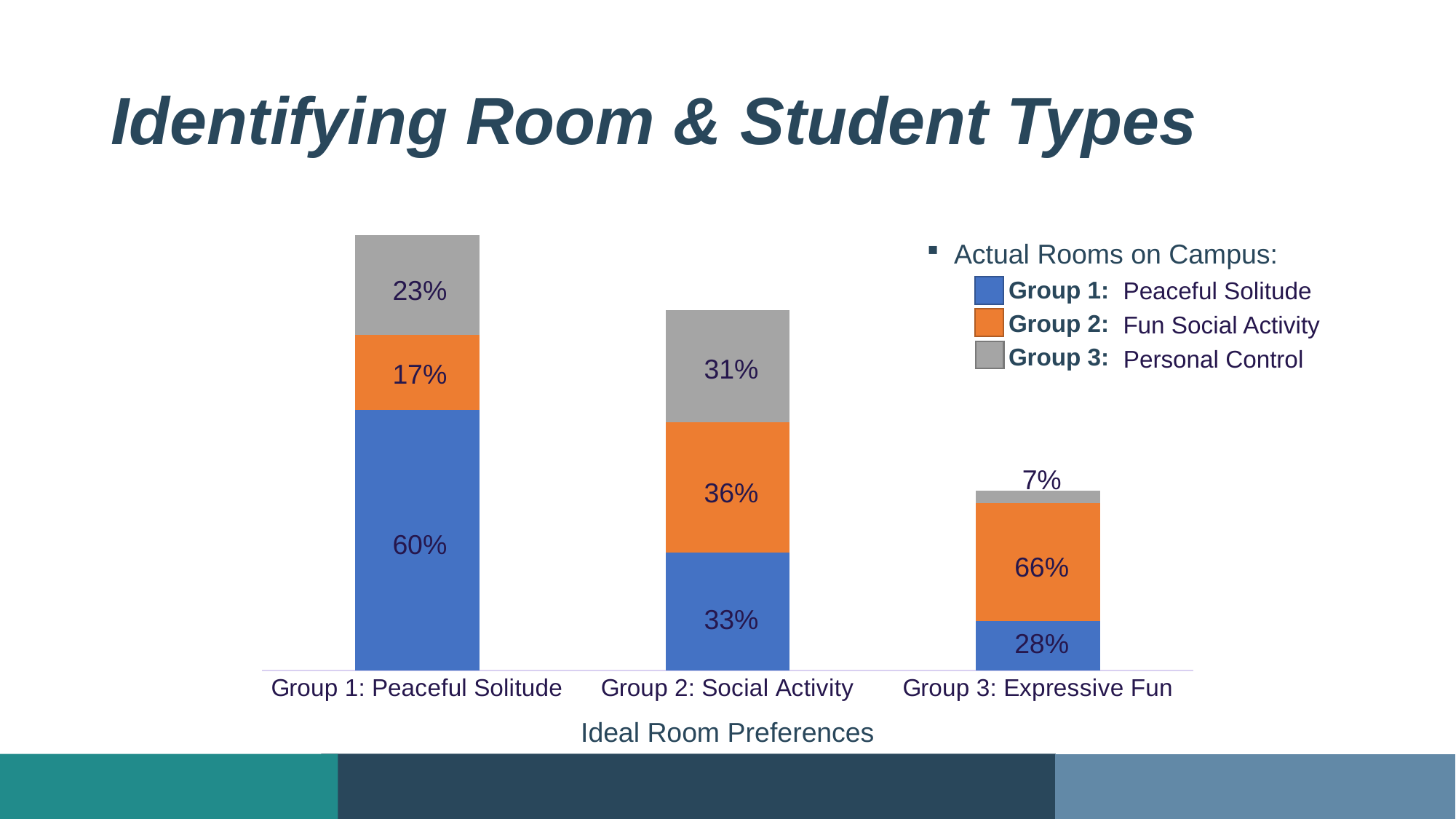

# Identifying Room & Student Types

### Chart

| Category | Series 1 | Series 2 | Series 3 |
|---|---|---|---|
| Group 1: Peaceful Solitude | 42.0 | 12.0 | 16.0 |
| Group 2: Social Activity | 19.0 | 21.0 | 18.0 |
| Group 3: Expressive Fun | 8.0 | 19.0 | 2.0 |
Actual Rooms on Campus:
Group 1:
Group 2:
Group 3:

23%
Peaceful Solitude

Fun Social Activity

Personal Control

31%
17%
7%
36%
60%
66%
33%
28%
Ideal Room Preferences